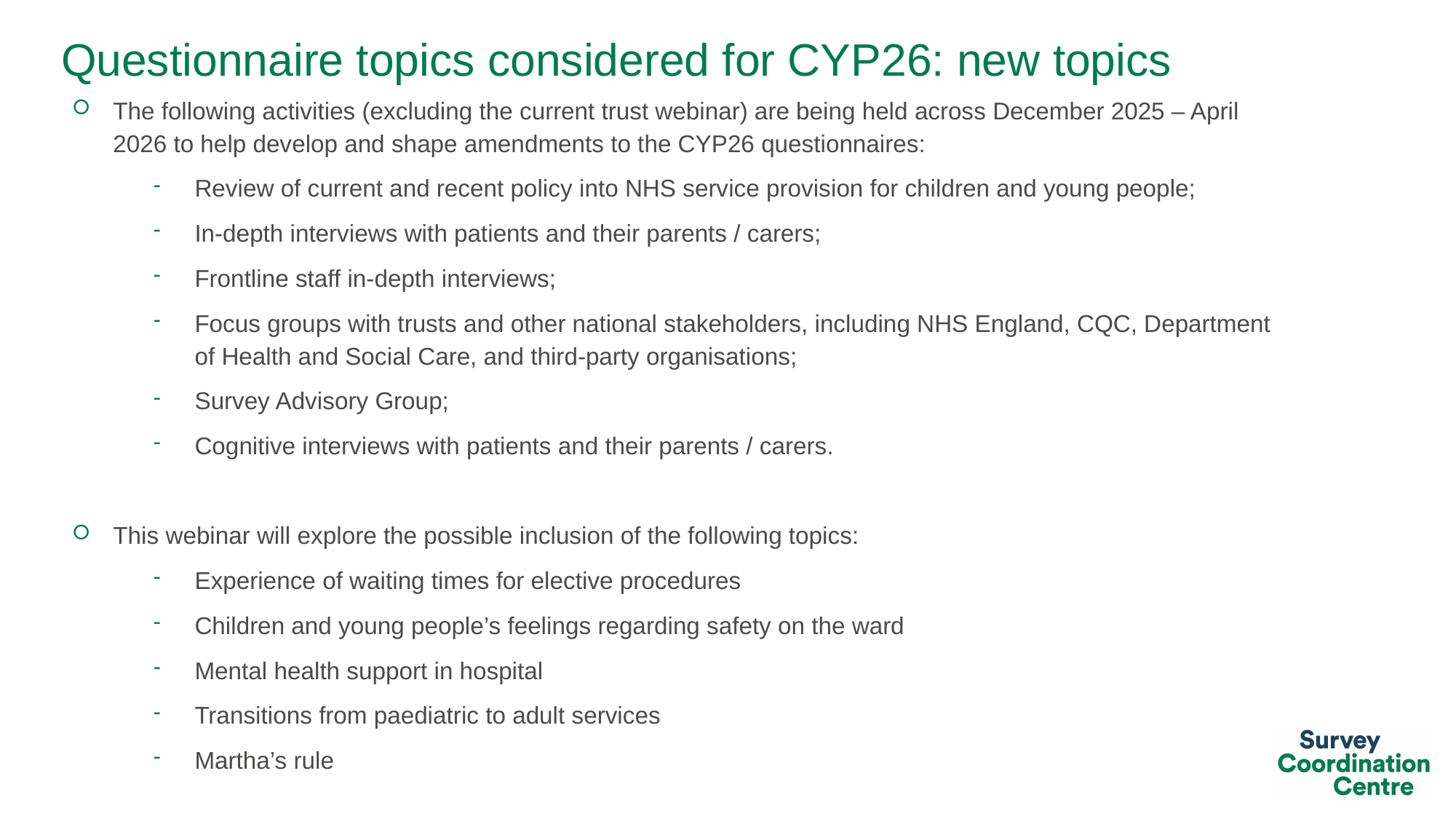

# Questionnaire topics considered for CYP26: new topics
The following activities (excluding the current trust webinar) are being held across December 2025 – April 2026 to help develop and shape amendments to the CYP26 questionnaires:
Review of current and recent policy into NHS service provision for children and young people;
In-depth interviews with patients and their parents / carers;
Frontline staff in-depth interviews;
Focus groups with trusts and other national stakeholders, including NHS England, CQC, Department of Health and Social Care, and third-party organisations;
Survey Advisory Group;
Cognitive interviews with patients and their parents / carers.

This webinar will explore the possible inclusion of the following topics:
Experience of waiting times for elective procedures
Children and young people’s feelings regarding safety on the ward
Mental health support in hospital
Transitions from paediatric to adult services
Martha’s rule